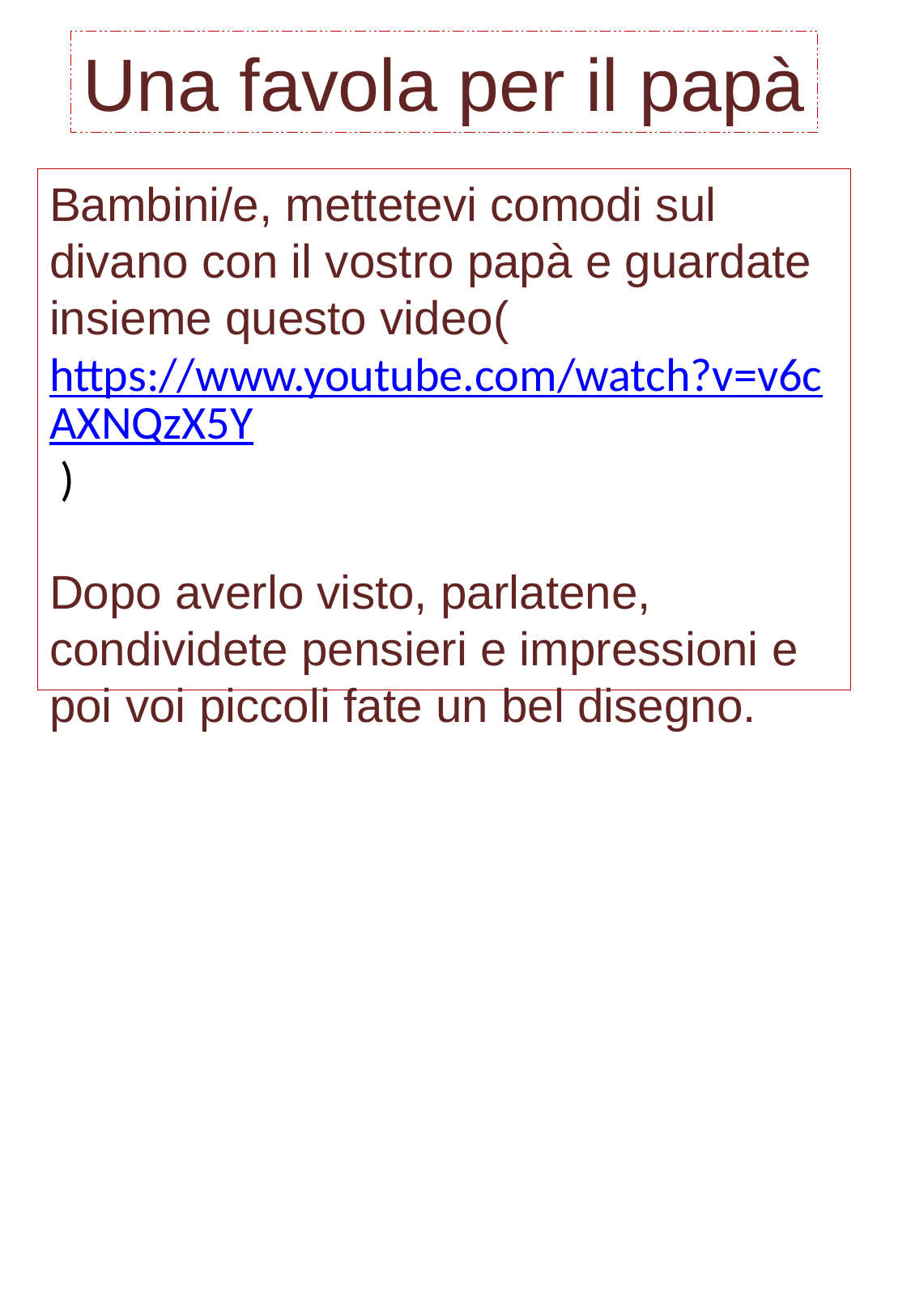

Una favola per il papà
Bambini/e, mettetevi comodi sul divano con il vostro papà e guardate insieme questo video(https://www.youtube.com/watch?v=v6cAXNQzX5Y )

Dopo averlo visto, parlatene, condividete pensieri e impressioni e poi voi piccoli fate un bel disegno.